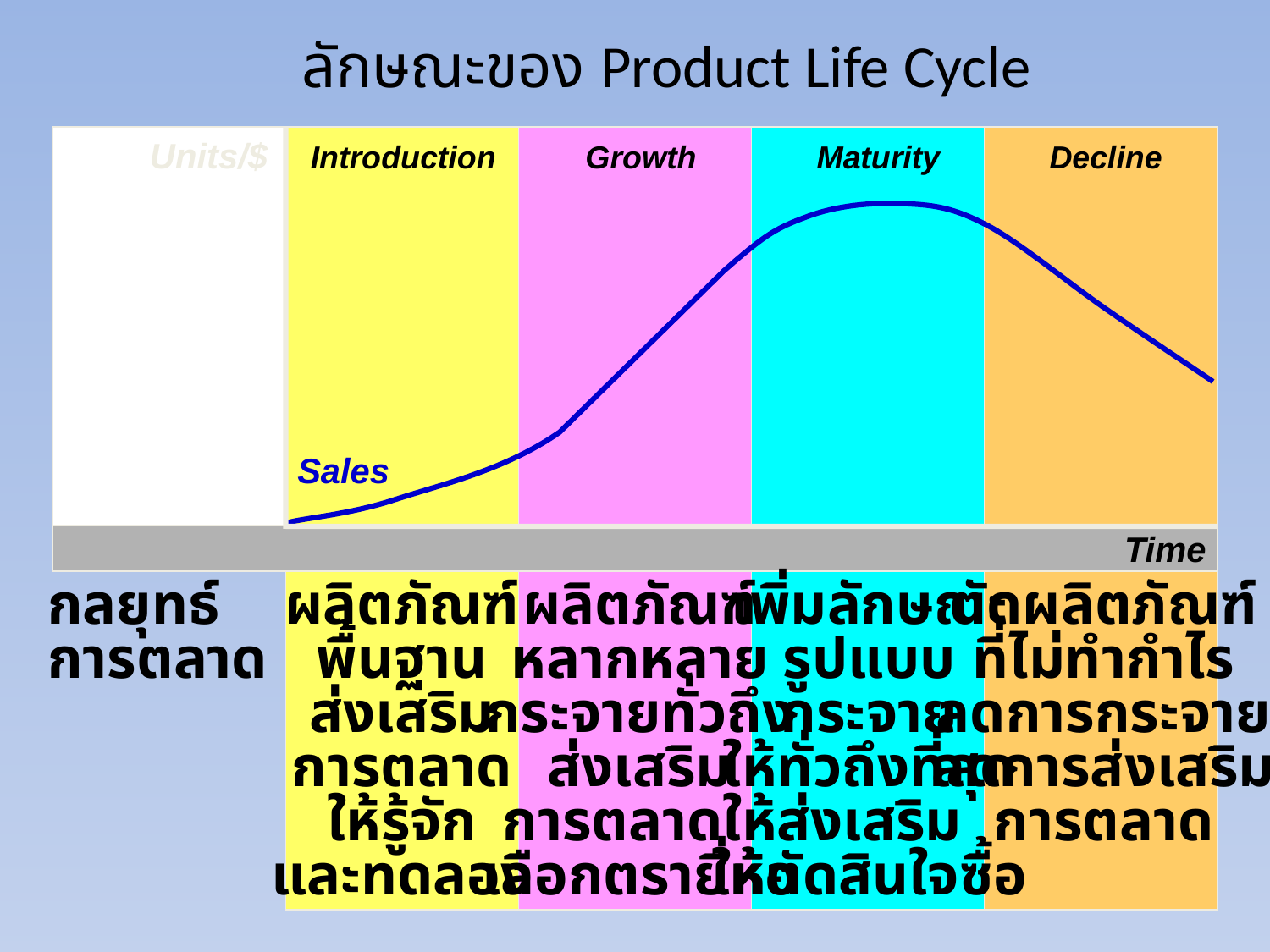

# ลักษณะของ Product Life Cycle

Units/$

Introduction
Growth
Maturity
Decline

Sales

Time
กลยุทธ์
การตลาด
ผลิตภัณฑ์
พื้นฐาน
ส่งเสริม
การตลาด
ให้รู้จัก
และทดลอง
ผลิตภัณฑ์
หลากหลาย
กระจายทั่วถึง
ส่งเสริม
การตลาดให้
เลือกตรายี่ห้อ
เพิ่มลักษณะ
รูปแบบ
กระจาย
ให้ทั่วถึงที่สุด
ส่งเสริม
ให้ตัดสินใจซื้อ
ตัดผลิตภัณฑ์
ที่ไม่ทำกำไร
ลดการกระจาย
ลดการส่งเสริม
การตลาด